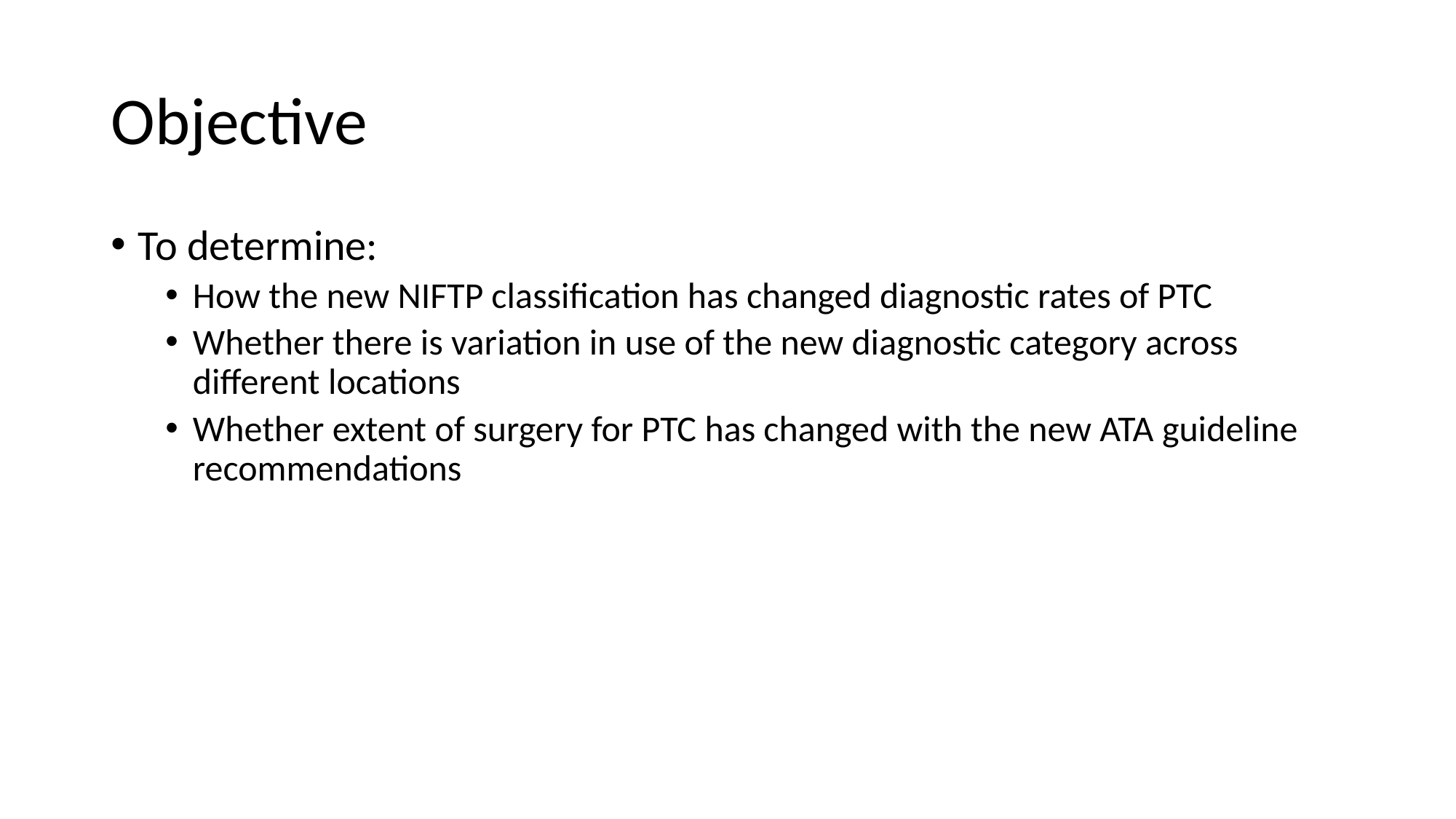

# Objective
To determine:
How the new NIFTP classification has changed diagnostic rates of PTC
Whether there is variation in use of the new diagnostic category across different locations
Whether extent of surgery for PTC has changed with the new ATA guideline recommendations